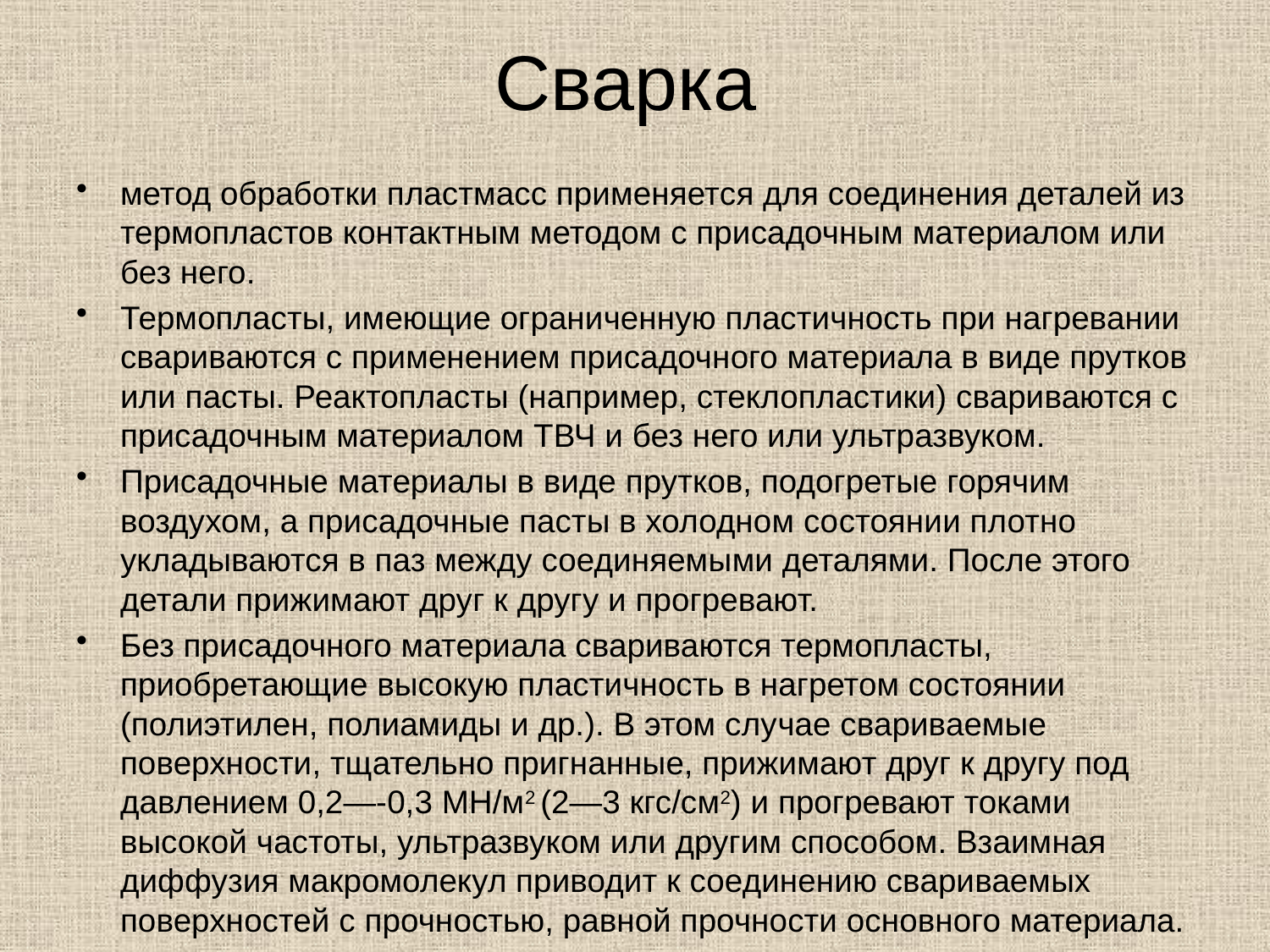

# Сварка
метод обработки пластмасс применяет­ся для соединения деталей из термопластов контактным методом с присадочным материалом или без него.
Термопласты, имеющие ограниченную пластичность при нагревании свариваются с применением присадочного материала в виде прутков или пасты. Реактопласты (например, стеклопластики) свариваются с присадочным материалом ТВЧ и без него или ультразвуком.
Присадочные материалы в виде прутков, подогретые горячим воздухом, а присадочные пасты в холодном со­стоянии плотно укладываются в паз между соединяемы­ми деталями. После этого детали прижимают друг к другу и прогревают.
Без присадочного материала свариваются термопла­сты, приобретающие высокую пластичность в нагретом состоянии (полиэтилен, полиамиды и др.). В этом слу­чае свариваемые поверхности, тщательно пригнанные, прижимают друг к другу под давлением 0,2—-0,3 МН/м2 (2—3 кгс/см2) и прогревают токами высокой частоты, ультразвуком или другим способом. Взаимная диффу­зия макромолекул приводит к соединению свариваемых поверхностей с прочностью, равной прочности основного материала.